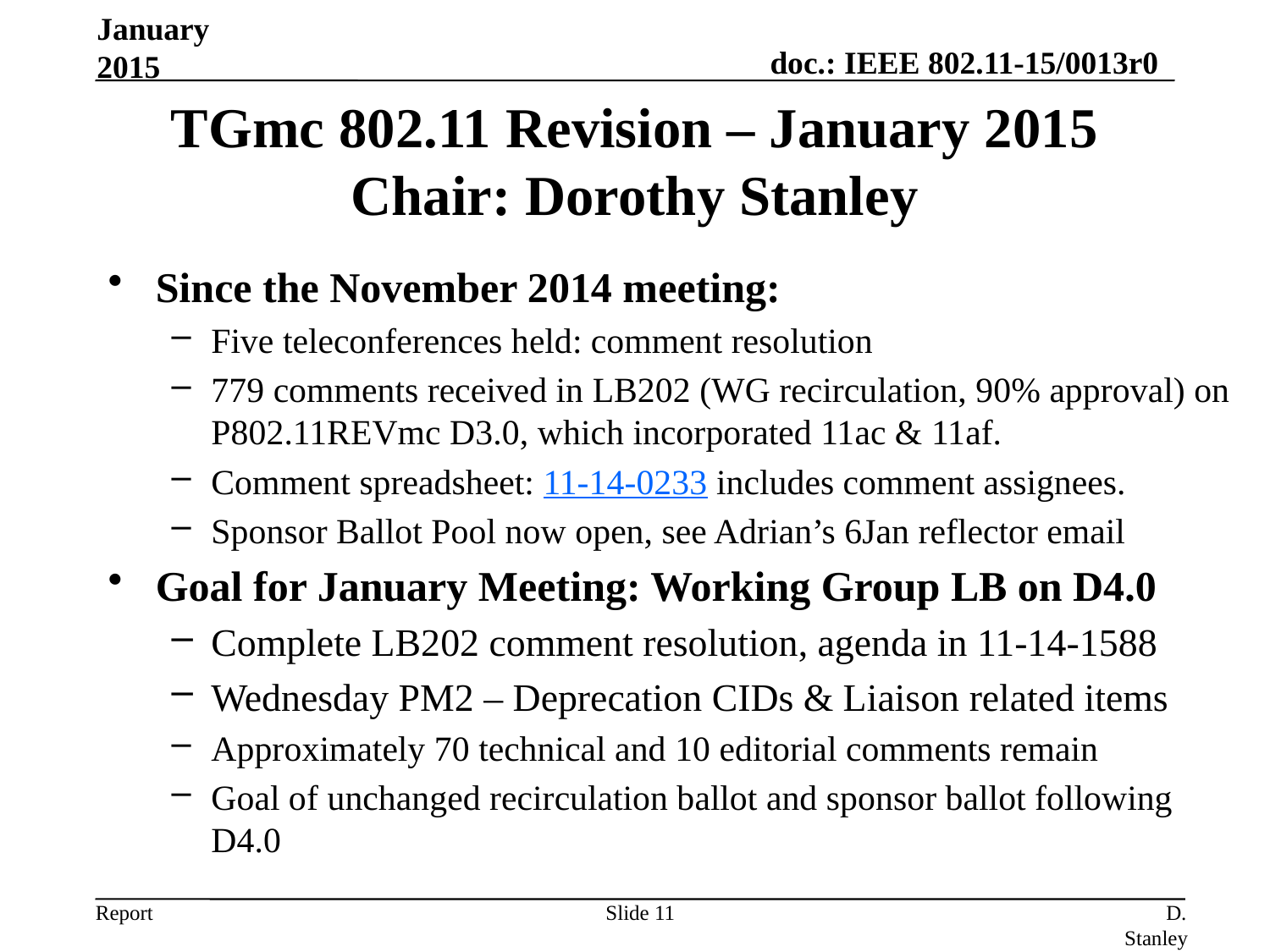

January 2015
# TGmc 802.11 Revision – January 2015 Chair: Dorothy Stanley
Since the November 2014 meeting:
Five teleconferences held: comment resolution
779 comments received in LB202 (WG recirculation, 90% approval) on P802.11REVmc D3.0, which incorporated 11ac & 11af.
Comment spreadsheet: 11-14-0233 includes comment assignees.
Sponsor Ballot Pool now open, see Adrian’s 6Jan reflector email
Goal for January Meeting: Working Group LB on D4.0
Complete LB202 comment resolution, agenda in 11-14-1588
Wednesday PM2 – Deprecation CIDs & Liaison related items
Approximately 70 technical and 10 editorial comments remain
Goal of unchanged recirculation ballot and sponsor ballot following D4.0
Slide 11
D. Stanley, Aruba Networks